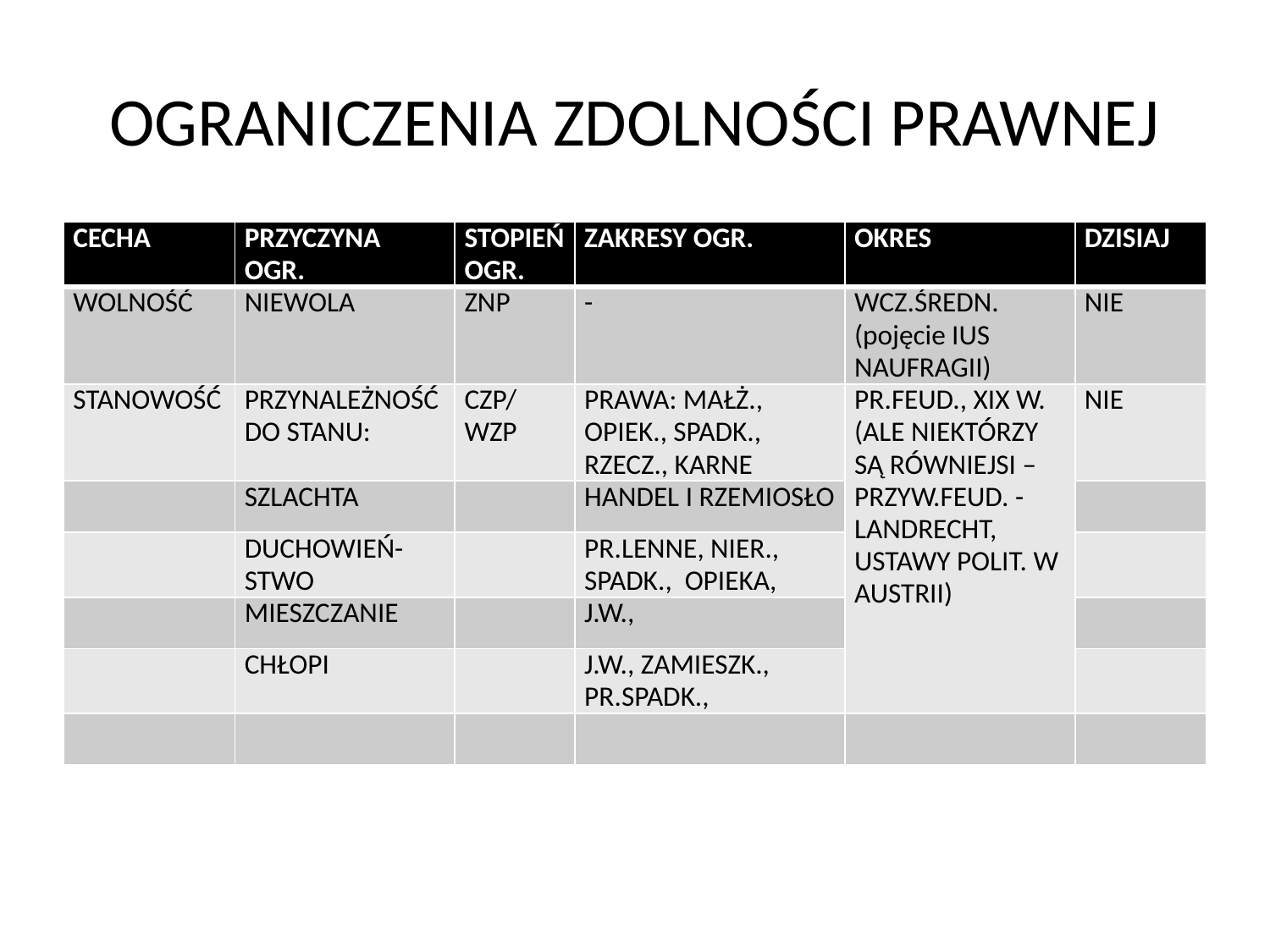

# OGRANICZENIA ZDOLNOŚCI PRAWNEJ
| CECHA | PRZYCZYNA OGR. | STOPIEŃ OGR. | ZAKRESY OGR. | OKRES | DZISIAJ |
| --- | --- | --- | --- | --- | --- |
| WOLNOŚĆ | NIEWOLA | ZNP | - | WCZ.ŚREDN. (pojęcie IUS NAUFRAGII) | NIE |
| STANOWOŚĆ | PRZYNALEŻNOŚĆ DO STANU: | CZP/ WZP | PRAWA: MAŁŻ., OPIEK., SPADK., RZECZ., KARNE | PR.FEUD., XIX W. (ALE NIEKTÓRZY SĄ RÓWNIEJSI – PRZYW.FEUD. -LANDRECHT, USTAWY POLIT. W AUSTRII) | NIE |
|  | SZLACHTA |  | HANDEL I RZEMIOSŁO |  |  |
|  | DUCHOWIEŃ-STWO |  | PR.LENNE, NIER., SPADK., OPIEKA, |  |  |
|  | MIESZCZANIE |  | J.W., |  |  |
|  | CHŁOPI |  | J.W., ZAMIESZK., PR.SPADK., |  |  |
|  |  |  |  |  |  |